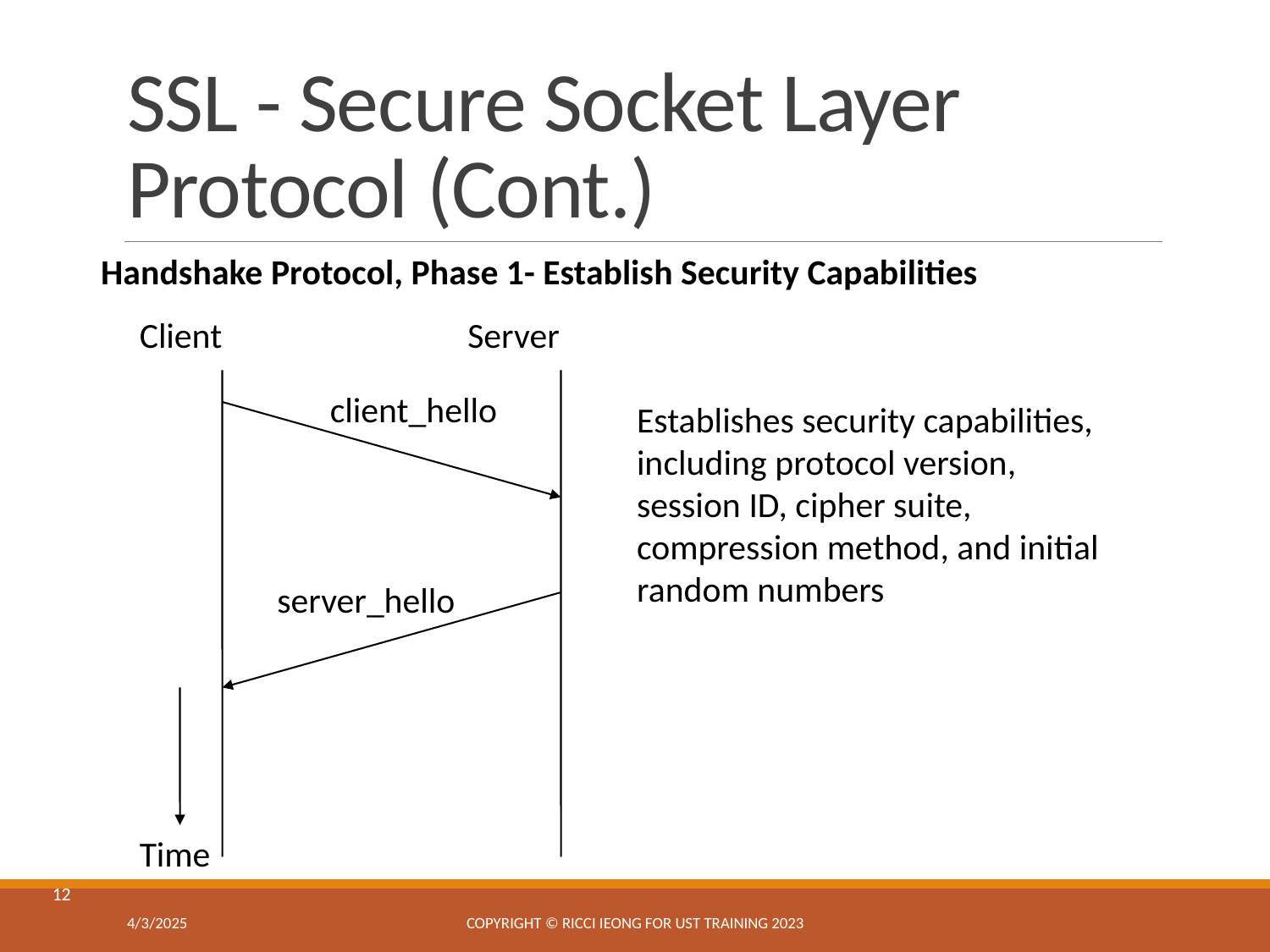

# SSL - Secure Socket Layer Protocol (Cont.)
Handshake Protocol, Phase 1- Establish Security Capabilities
Client
Server

client_hello
Establishes security capabilities, including protocol version, session ID, cipher suite, compression method, and initial random numbers

server_hello

Time
12
4/3/2025
Copyright © Ricci IEONG for UST training 2023